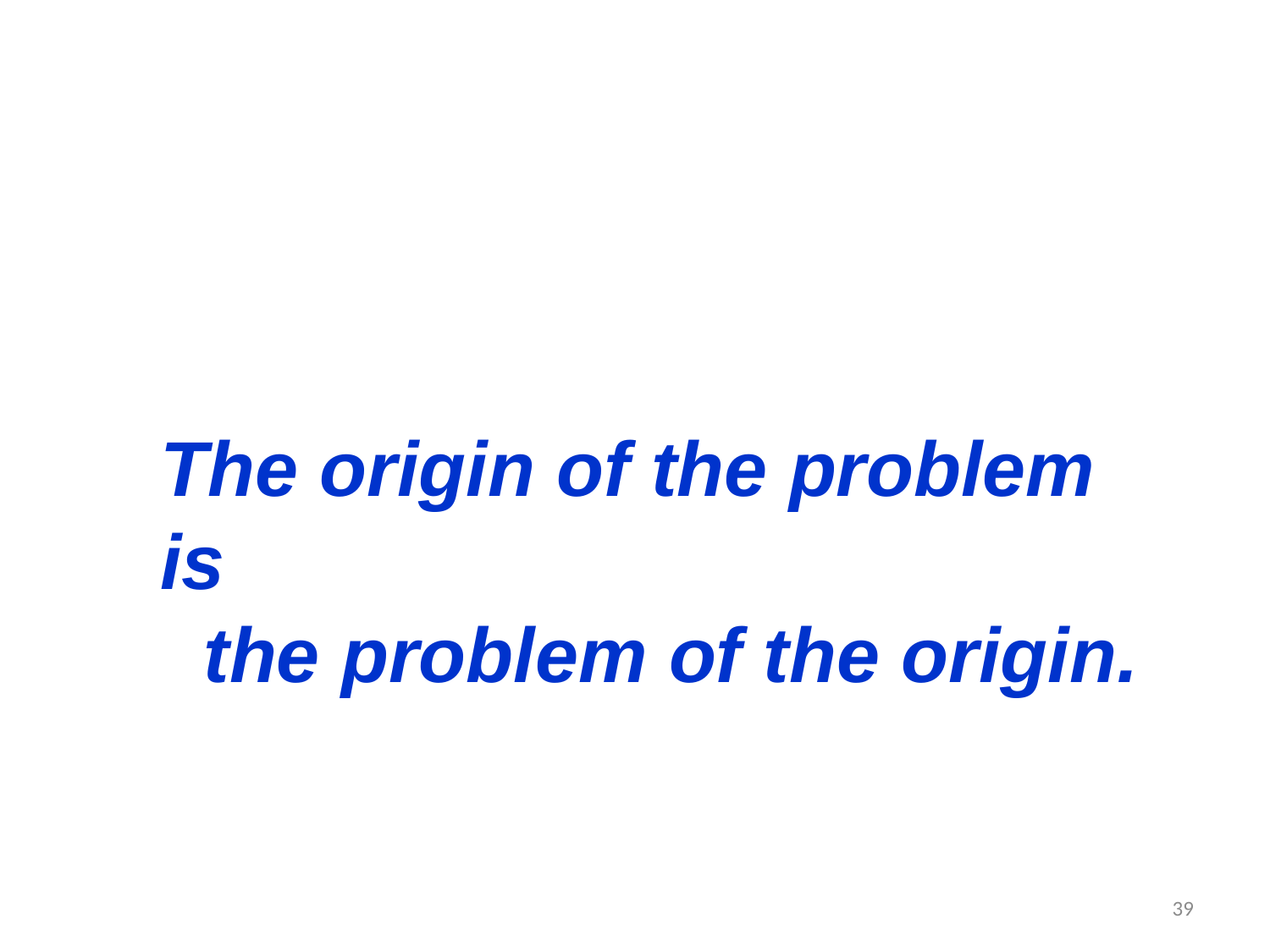

The origin of the problem is
  the problem of the origin.
39